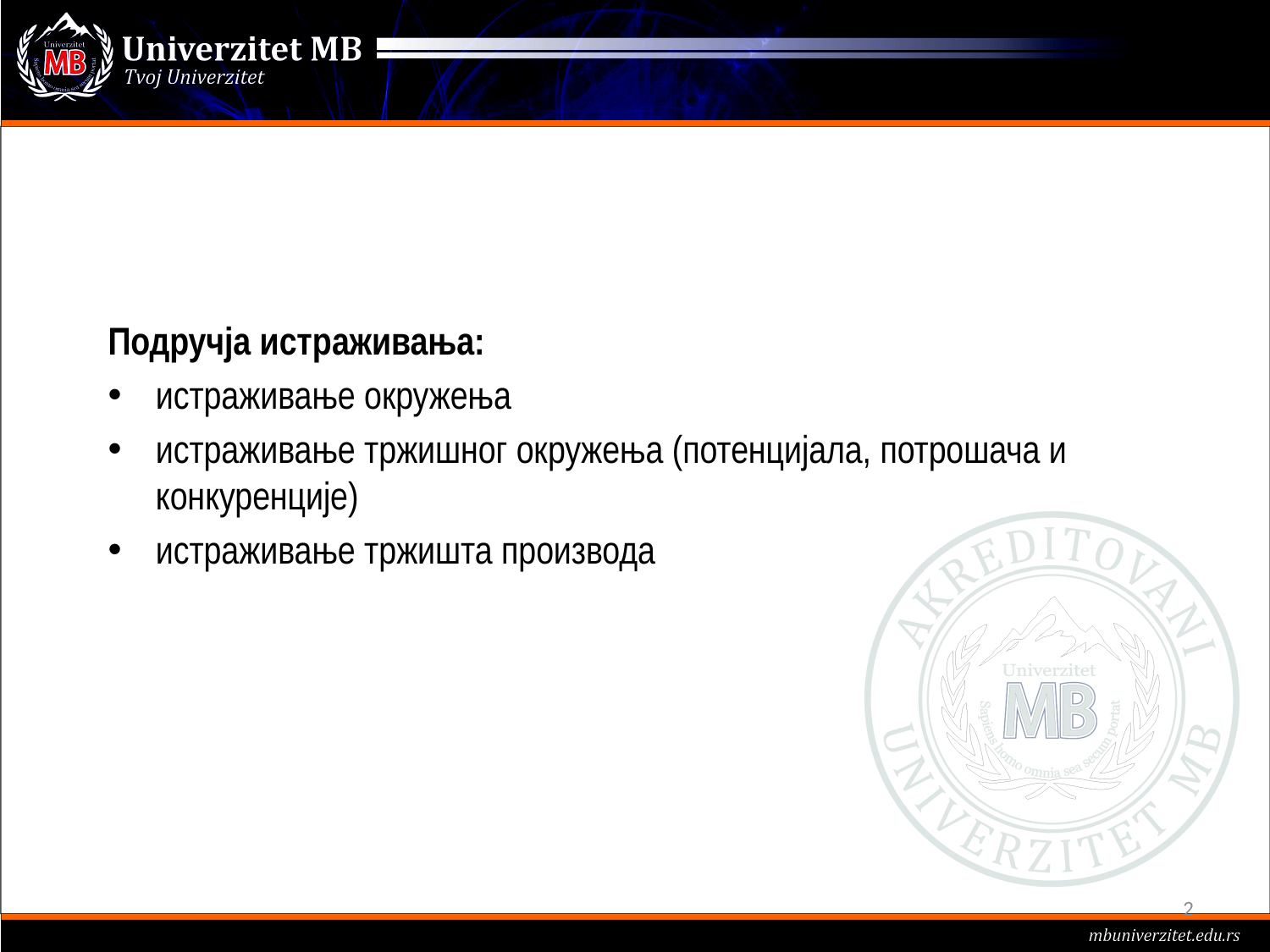

Подручја истраживања:
истраживање окружења
истраживање тржишног окружења (потенцијала, потрошача и конкуренције)
истраживање тржишта производа

2